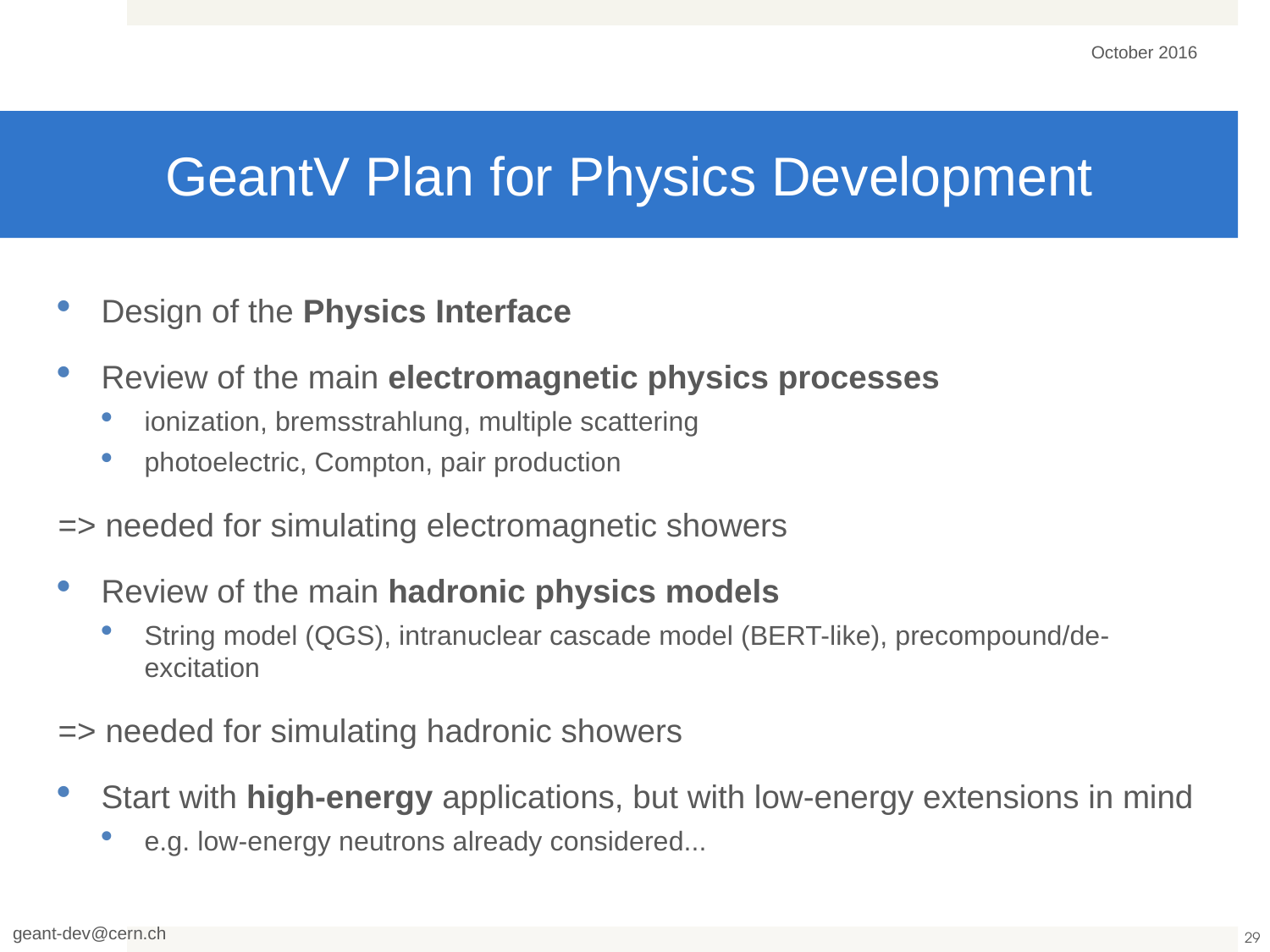

October 2016
# GeantV Plan for Physics Development
Design of the Physics Interface
Review of the main electromagnetic physics processes
ionization, bremsstrahlung, multiple scattering
photoelectric, Compton, pair production
=> needed for simulating electromagnetic showers
Review of the main hadronic physics models
String model (QGS), intranuclear cascade model (BERT-like), precompound/de-excitation
=> needed for simulating hadronic showers
Start with high-energy applications, but with low-energy extensions in mind
e.g. low-energy neutrons already considered...
geant-dev@cern.ch
29